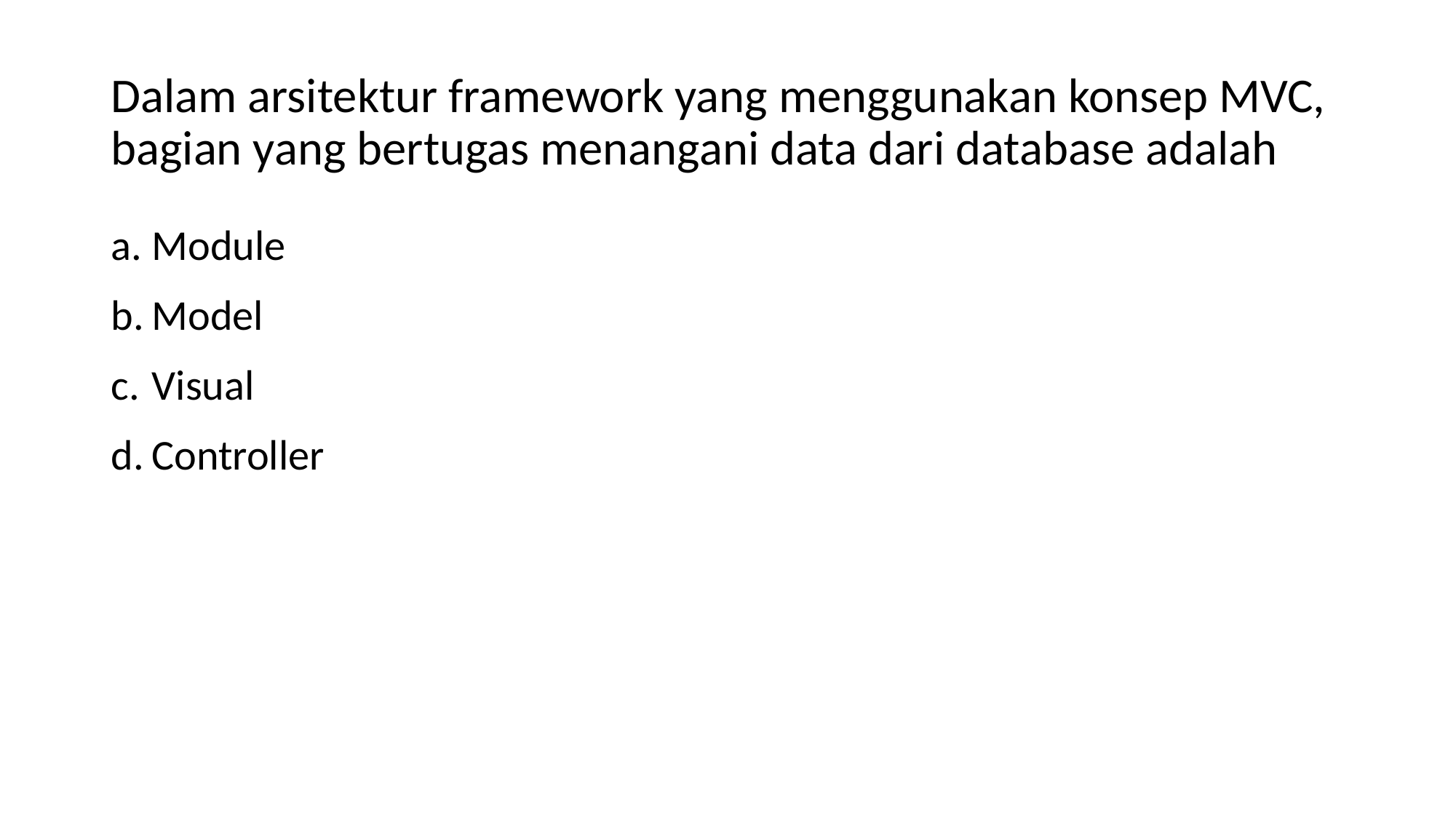

# Dalam arsitektur framework yang menggunakan konsep MVC, bagian yang bertugas menangani data dari database adalah
Module
Model
Visual
Controller